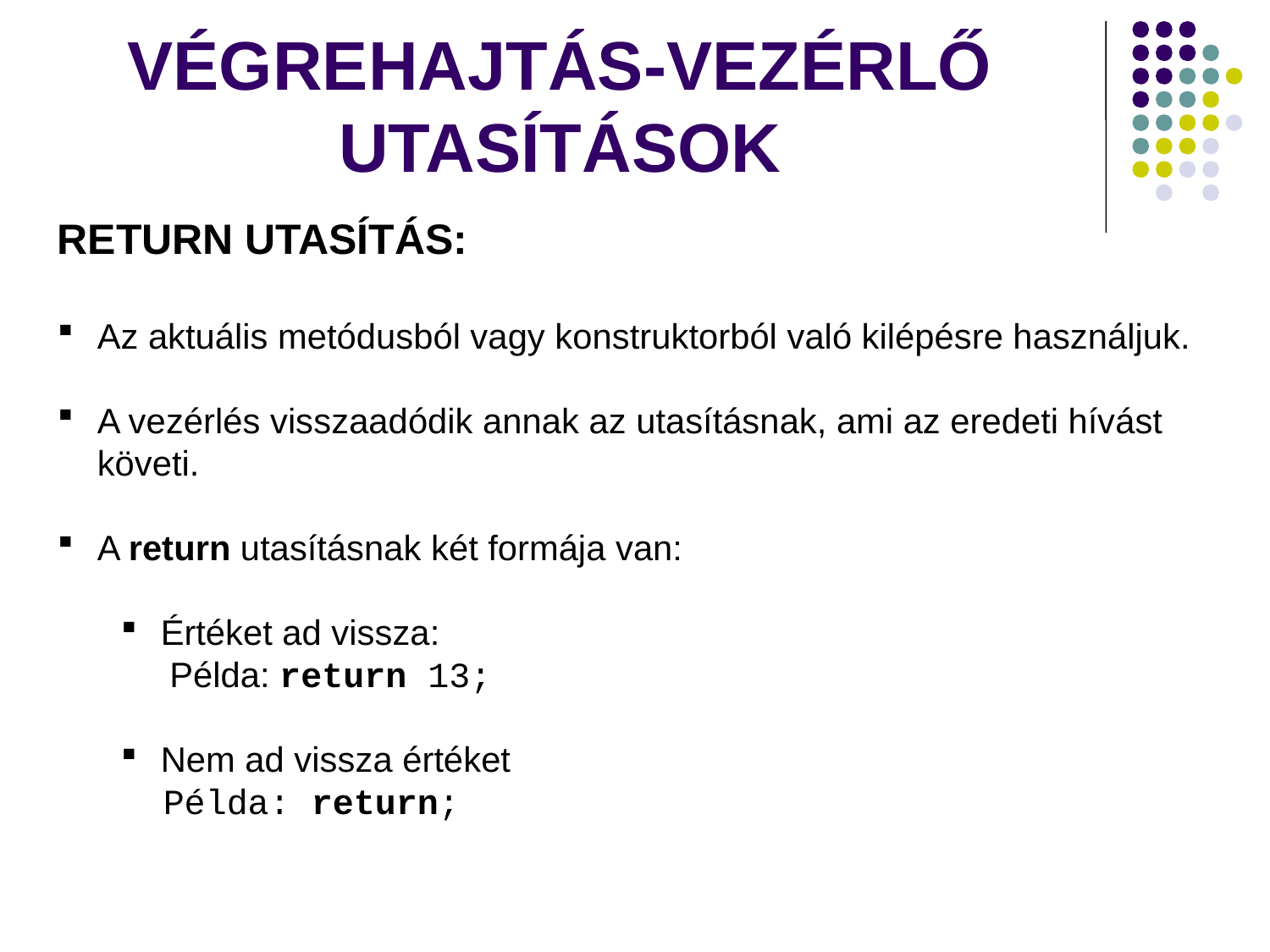

# VÉGREHAJTÁS-VEZÉRLŐ UTASÍTÁSOK
RETURN UTASÍTÁS:

Az aktuális metódusból vagy konstruktorból való kilépésre használjuk.

A vezérlés visszaadódik annak az utasításnak, ami az eredeti hívást követi.

A return utasításnak két formája van:

Értéket ad vissza:
     Példa: return 13;

Nem ad vissza értéket
  Példa: return;